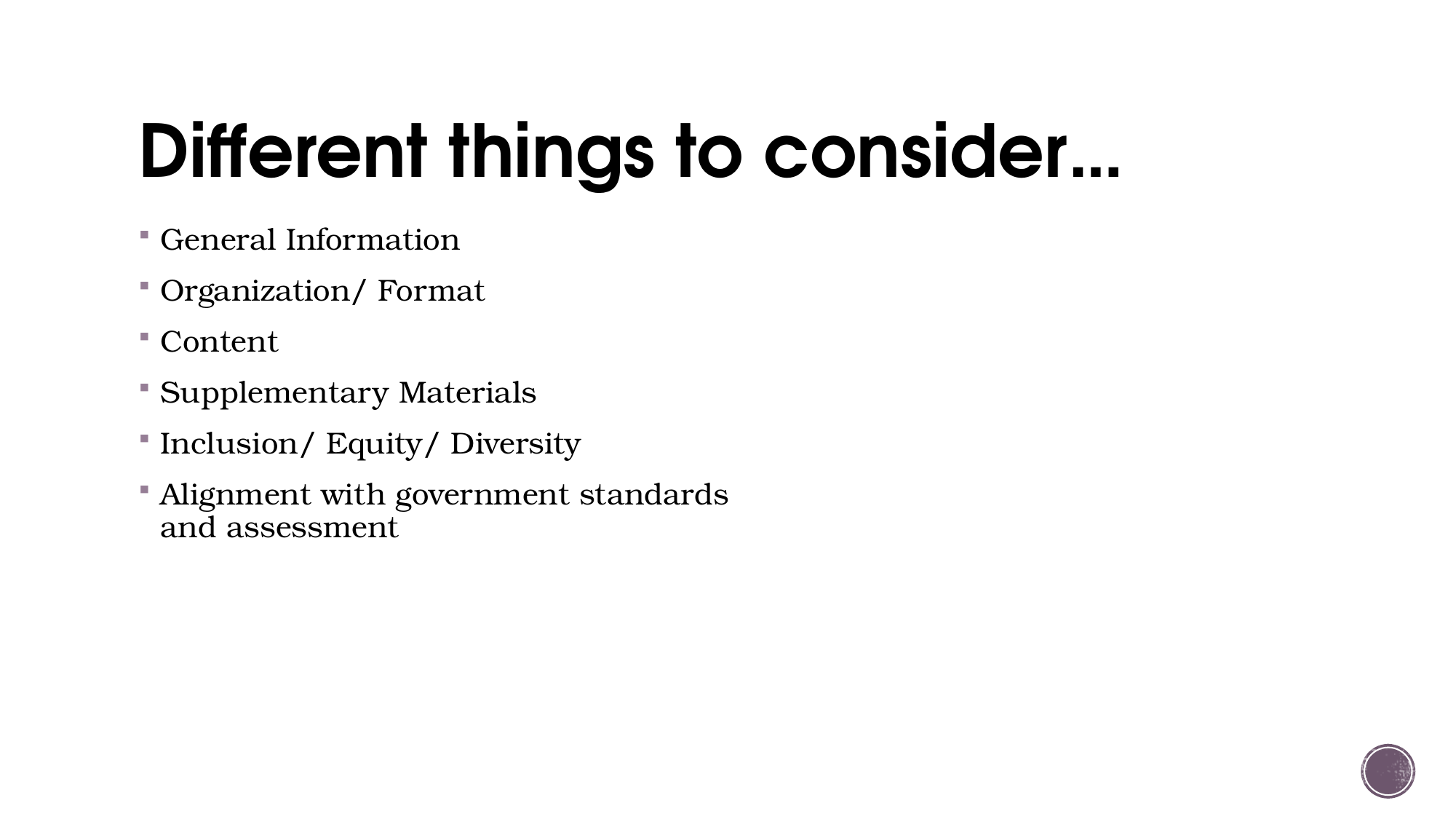

# Different things to consider…
General Information
Organization/ Format
Content
Supplementary Materials
Inclusion/ Equity/ Diversity
Alignment with government standards and assessment